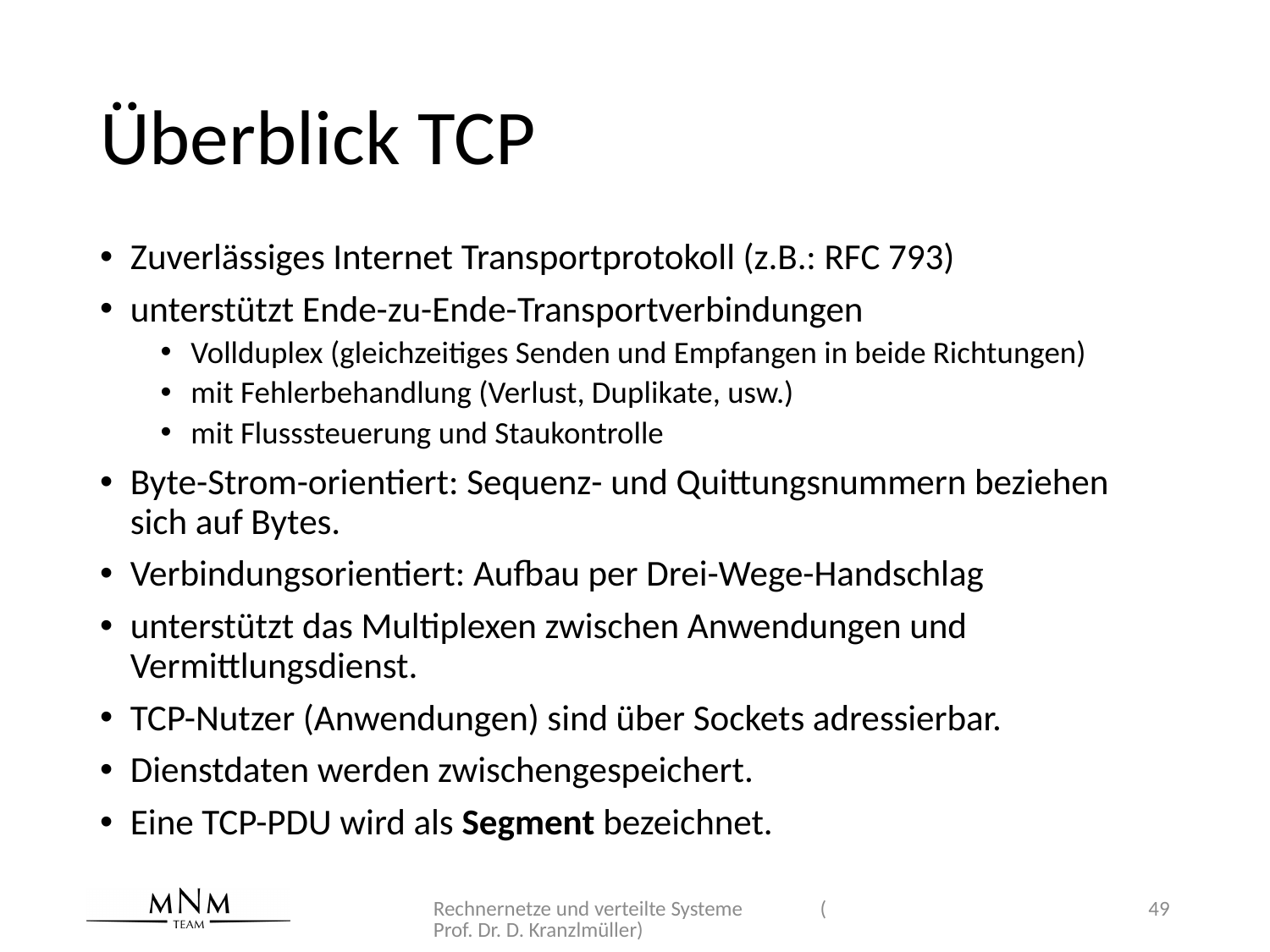

# Überblick TCP
Zuverlässiges Internet Transportprotokoll (z.B.: RFC 793)
unterstützt Ende-zu-Ende-Transportverbindungen
Vollduplex (gleichzeitiges Senden und Empfangen in beide Richtungen)
mit Fehlerbehandlung (Verlust, Duplikate, usw.)
mit Flusssteuerung und Staukontrolle
Byte-Strom-orientiert: Sequenz- und Quittungsnummern beziehen sich auf Bytes.
Verbindungsorientiert: Aufbau per Drei-Wege-Handschlag
unterstützt das Multiplexen zwischen Anwendungen und Vermittlungsdienst.
TCP-Nutzer (Anwendungen) sind über Sockets adressierbar.
Dienstdaten werden zwischengespeichert.
Eine TCP-PDU wird als Segment bezeichnet.
Rechnernetze und verteilte Systeme                (Prof. Dr. D. Kranzlmüller)
49